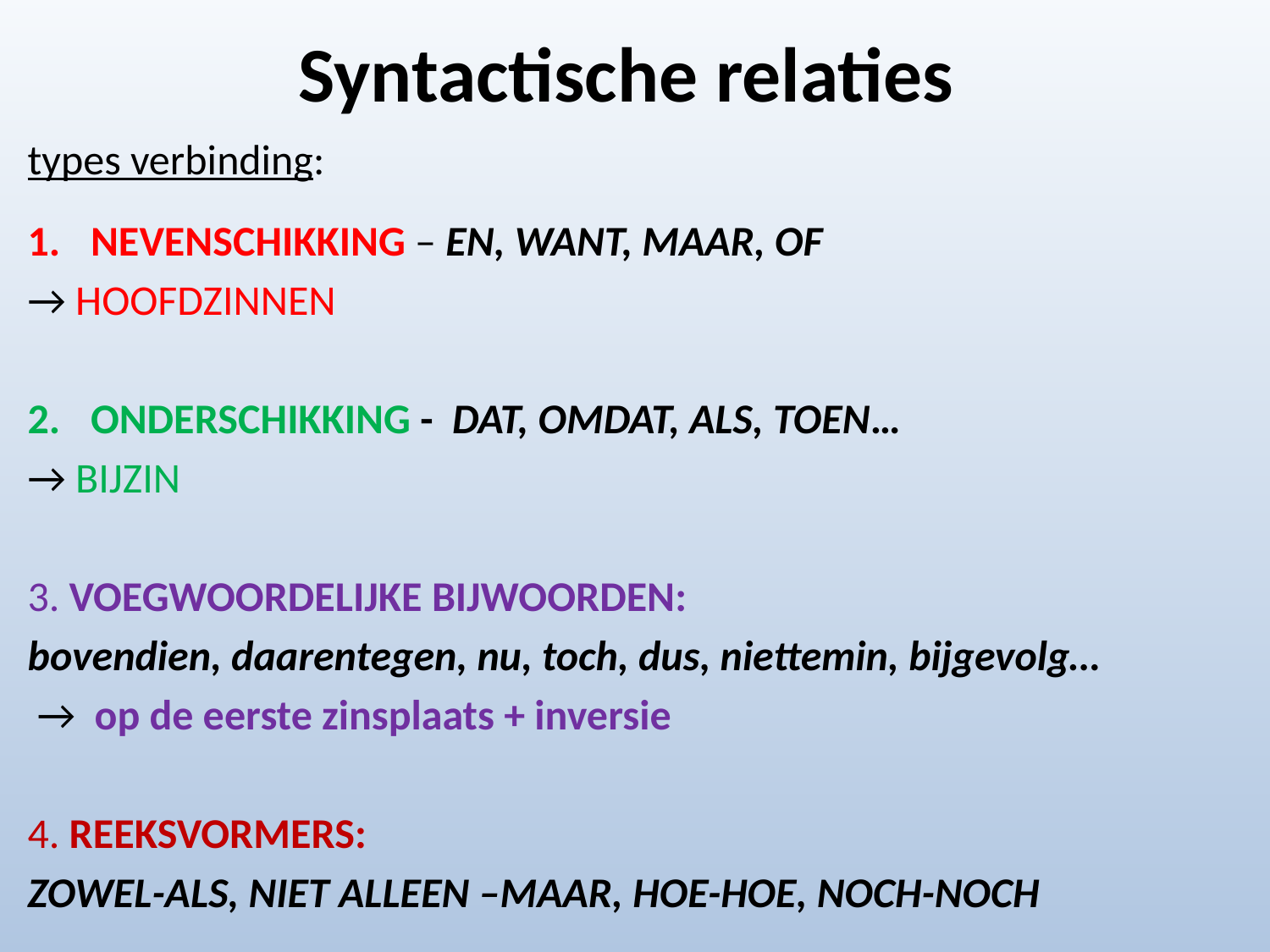

# Syntactische relaties
types verbinding:

NEVENSCHIKKING – EN, WANT, MAAR, OF
→ HOOFDZINNEN

ONDERSCHIKKING -  DAT, OMDAT, ALS, TOEN…
→ BIJZIN

3. VOEGWOORDELIJKE BIJWOORDEN:
bovendien, daarentegen, nu, toch, dus, niettemin, bijgevolg…
 →  op de eerste zinsplaats + inversie

4. REEKSVORMERS:
ZOWEL-ALS, NIET ALLEEN –MAAR, HOE-HOE, NOCH-NOCH